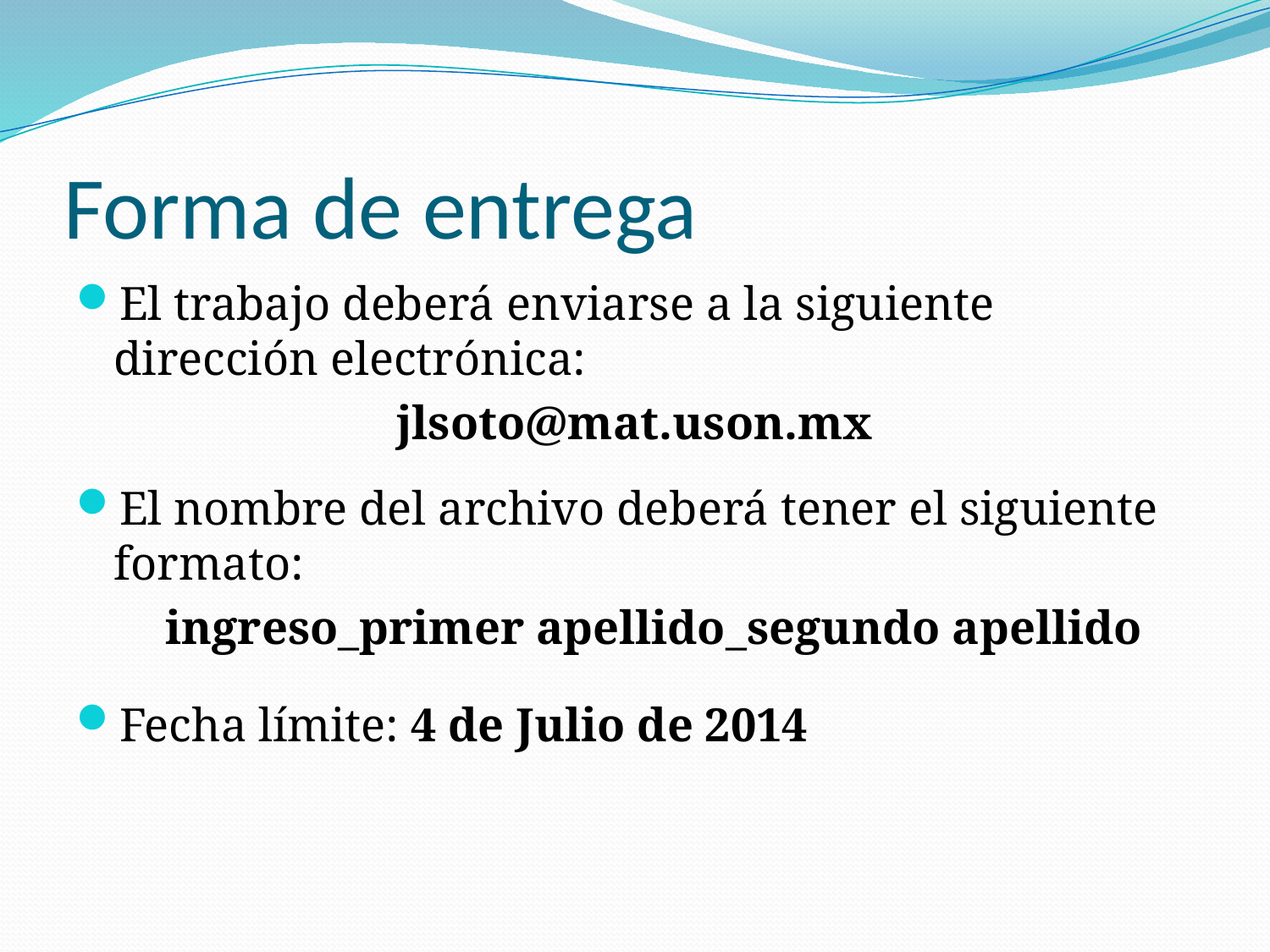

# Forma de entrega
El trabajo deberá enviarse a la siguiente dirección electrónica:
jlsoto@mat.uson.mx
El nombre del archivo deberá tener el siguiente formato:
	ingreso_primer apellido_segundo apellido
Fecha límite: 4 de Julio de 2014